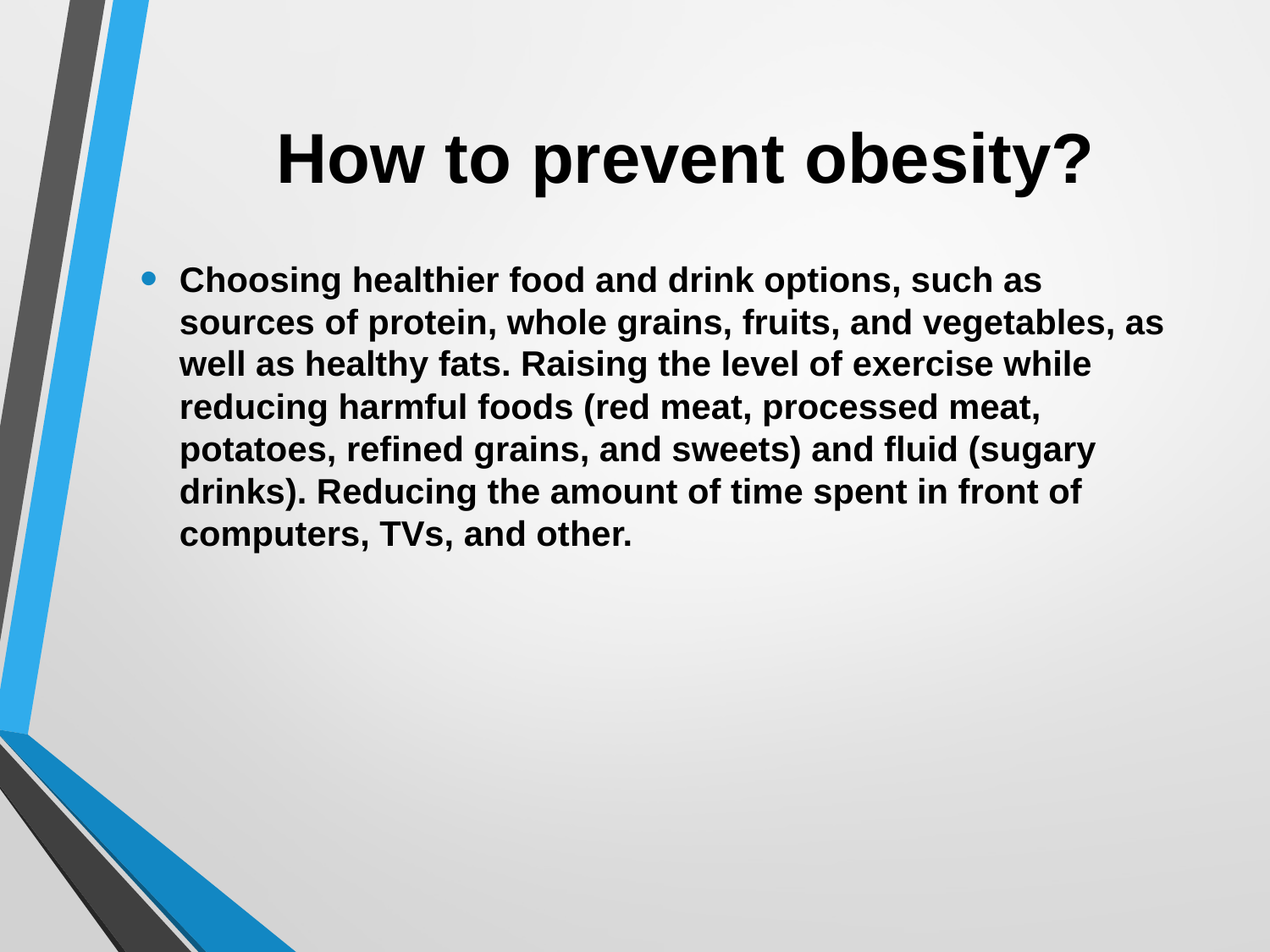

# How to prevent obesity?
Choosing healthier food and drink options, such as sources of protein, whole grains, fruits, and vegetables, as well as healthy fats. Raising the level of exercise while reducing harmful foods (red meat, processed meat, potatoes, refined grains, and sweets) and fluid (sugary drinks). Reducing the amount of time spent in front of computers, TVs, and other.